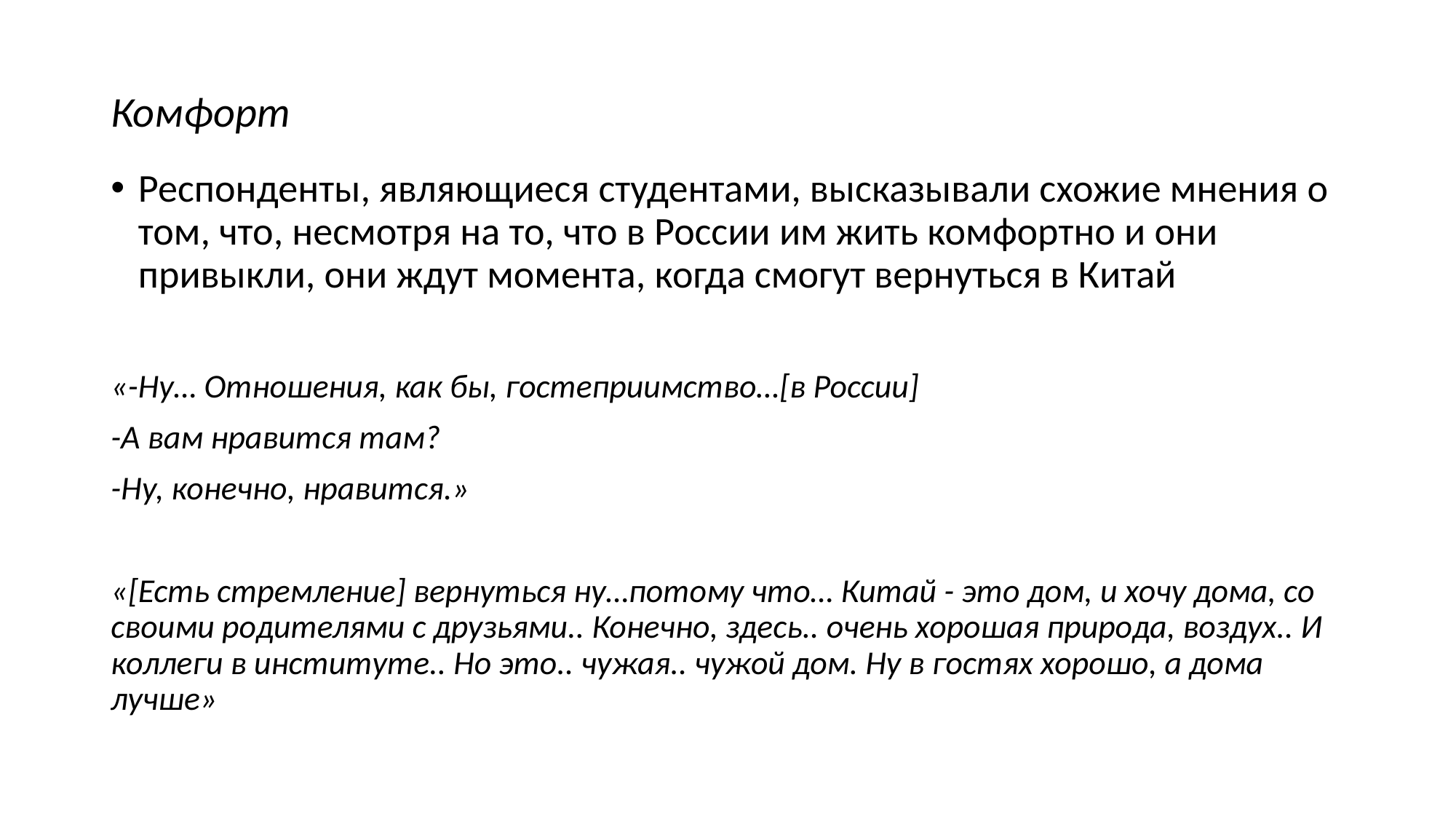

# Комфорт
Респонденты, являющиеся студентами, высказывали схожие мнения о том, что, несмотря на то, что в России им жить комфортно и они привыкли, они ждут момента, когда смогут вернуться в Китай

«-Ну… Отношения, как бы, гостеприимство…[в России]
-А вам нравится там?
-Ну, конечно, нравится.»

«[Есть стремление] вернуться ну…потому что… Китай - это дом, и хочу дома, со своими родителями с друзьями.. Конечно, здесь.. очень хорошая природа, воздух.. И коллеги в институте.. Но это.. чужая.. чужой дом. Ну в гостях хорошо, а дома лучше»